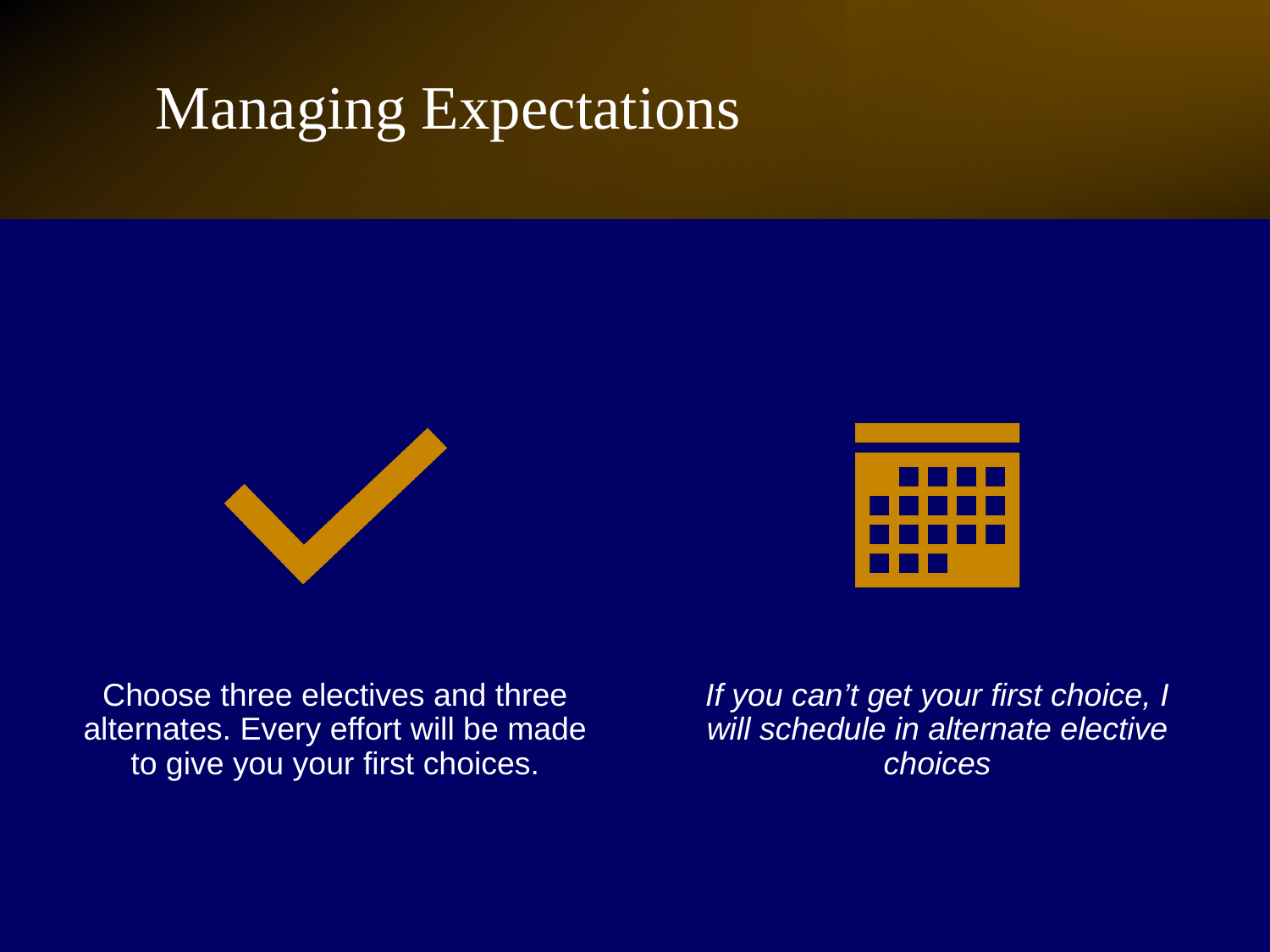

# Managing Expectations
Choose three electives and three alternates. Every effort will be made to give you your first choices.
If you can’t get your first choice, I will schedule in alternate elective choices
This Photo by Unknown Author is licensed under CC BY-NC-ND